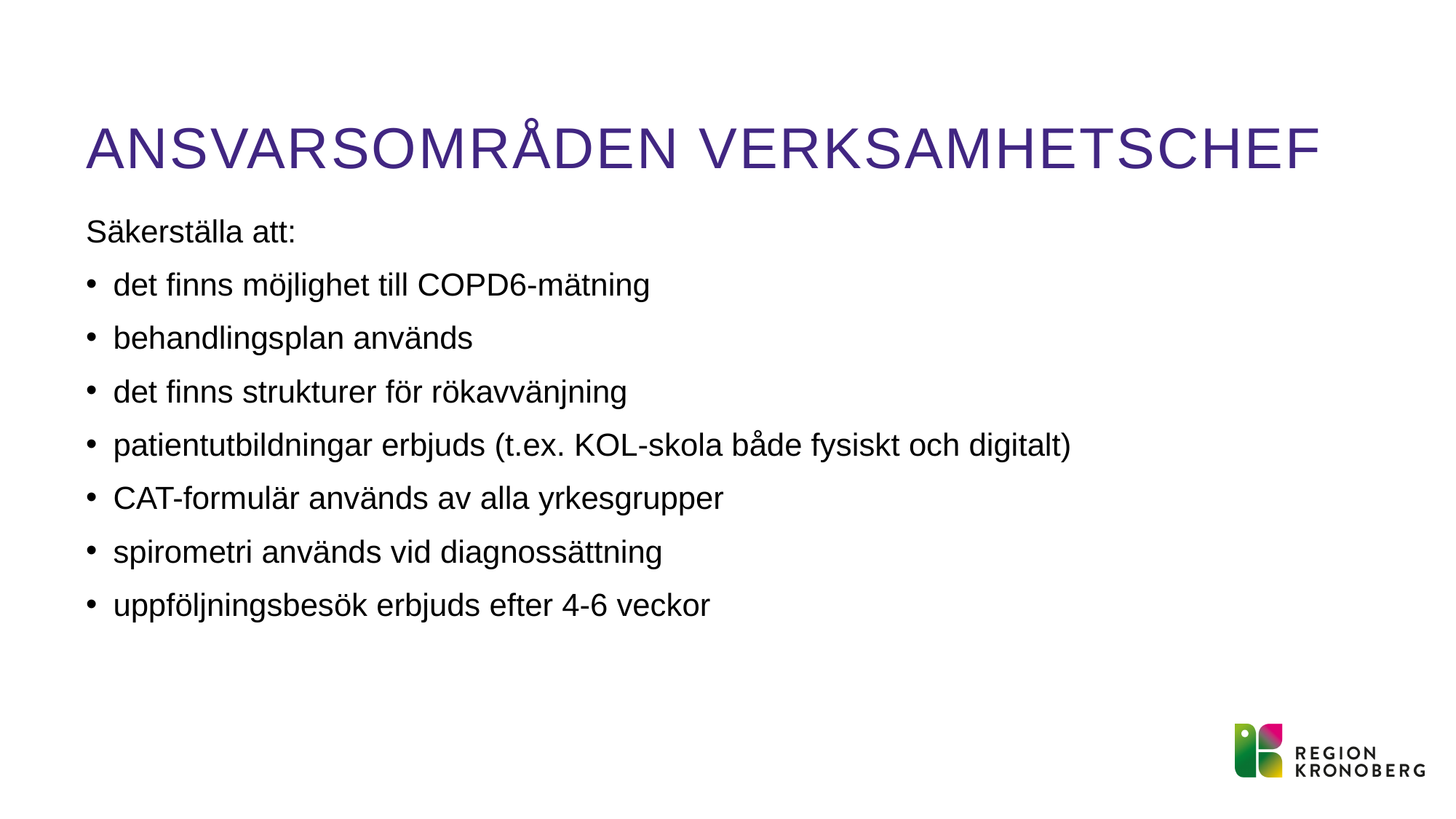

# Ansvarsområden verksamhetschef
Säkerställa att:
det finns möjlighet till COPD6-mätning
behandlingsplan används
det finns strukturer för rökavvänjning
patientutbildningar erbjuds (t.ex. KOL-skola både fysiskt och digitalt)
CAT-formulär används av alla yrkesgrupper
spirometri används vid diagnossättning
uppföljningsbesök erbjuds efter 4-6 veckor